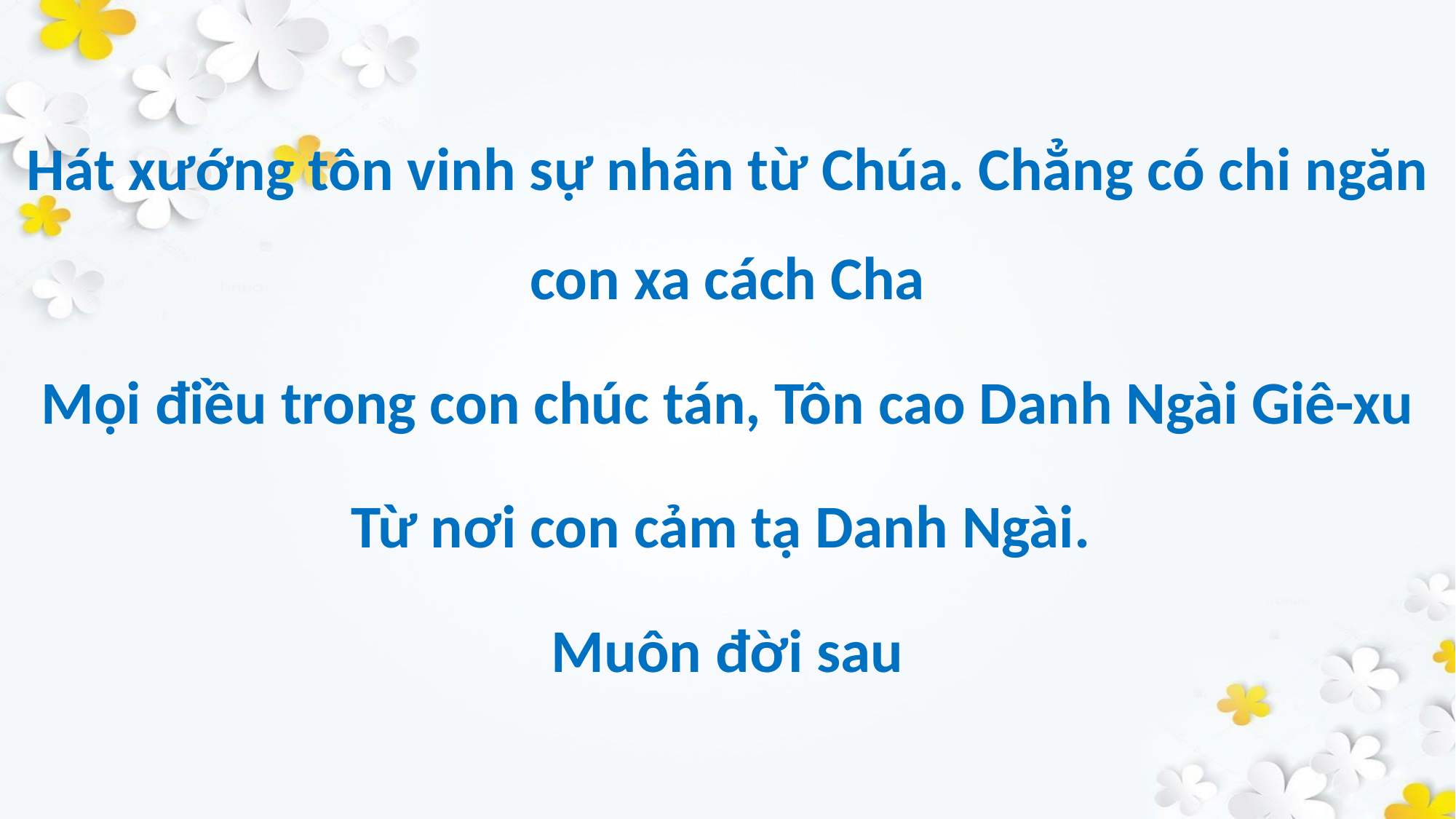

Hát xướng tôn vinh sự nhân từ Chúa. Chẳng có chi ngăn con xa cách Cha
Mọi điều trong con chúc tán, Tôn cao Danh Ngài Giê-xu
Từ nơi con cảm tạ Danh Ngài.
Muôn đời sau